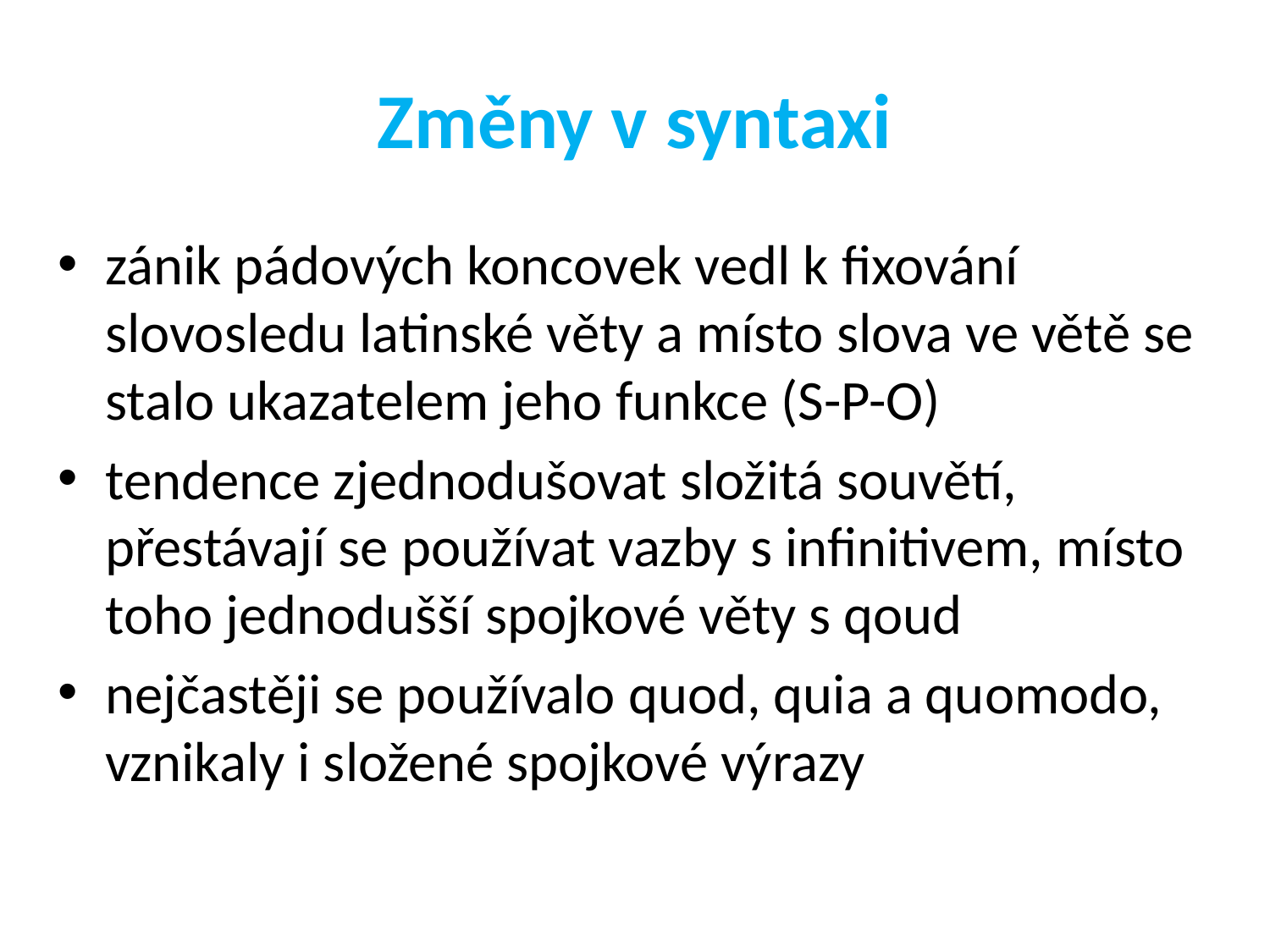

# Změny v syntaxi
zánik pádových koncovek vedl k fixování slovosledu latinské věty a místo slova ve větě se stalo ukazatelem jeho funkce (S-P-O)
tendence zjednodušovat složitá souvětí, přestávají se používat vazby s infinitivem, místo toho jednodušší spojkové věty s qoud
nejčastěji se používalo quod, quia a quomodo, vznikaly i složené spojkové výrazy